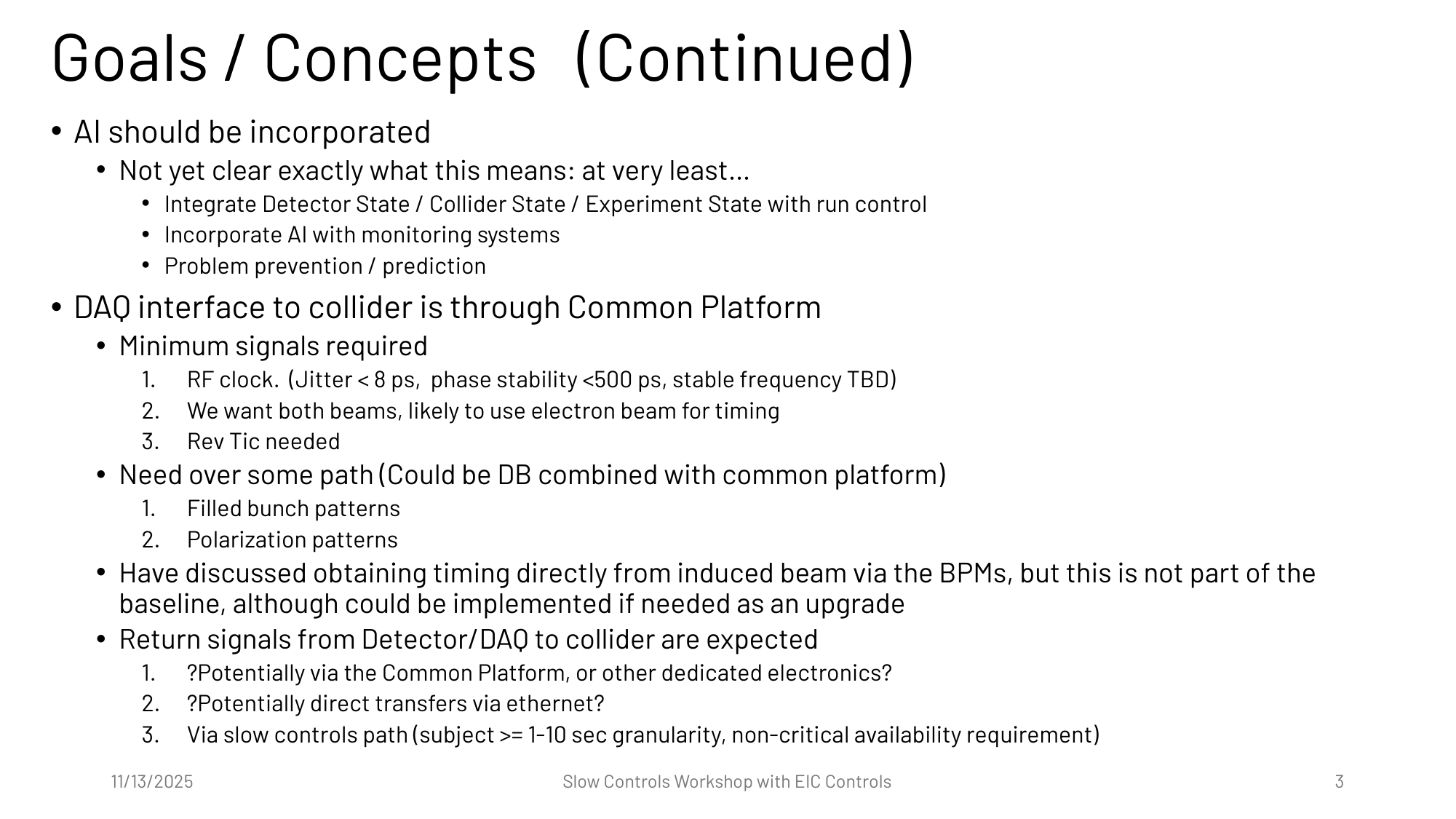

# Goals / Concepts   (Continued)
AI should be incorporated
Not yet clear exactly what this means: at very least…
Integrate Detector State / Collider State / Experiment State with run control
Incorporate AI with monitoring systems
Problem prevention / prediction
DAQ interface to collider is through Common Platform
Minimum signals required
RF clock.  (Jitter < 8 ps,  phase stability <500 ps, stable frequency TBD)
We want both beams, likely to use electron beam for timing
Rev Tic needed
Need over some path (Could be DB combined with common platform)
Filled bunch patterns
Polarization patterns
Have discussed obtaining timing directly from induced beam via the BPMs, but this is not part of the baseline, although could be implemented if needed as an upgrade
Return signals from Detector/DAQ to collider are expected
?Potentially via the Common Platform, or other dedicated electronics?
?Potentially direct transfers via ethernet?
Via slow controls path (subject >= 1-10 sec granularity, non-critical availability requirement)

11/13/2025
Slow Controls Workshop with EIC Controls
3